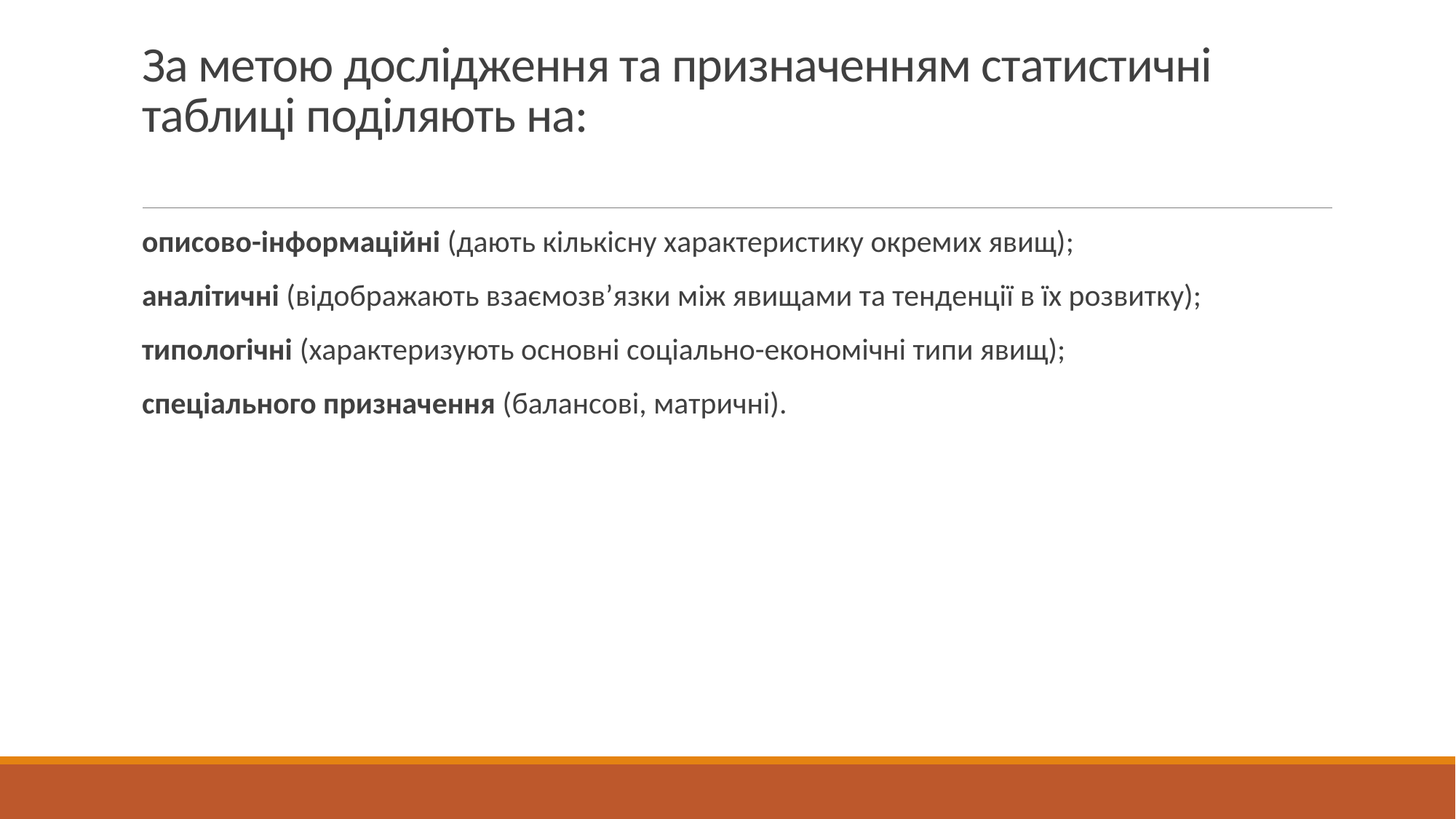

# За метою дослідження та призначенням статистичні таблиці поділяють на:
описово-інформаційні (дають кількісну характеристику окремих явищ);
аналітичні (відображають взаємозв’язки між явищами та тенденції в їх розвитку);
типологічні (характеризують основні соціально-економічні типи явищ);
спеціального призначення (балансові, матричні).